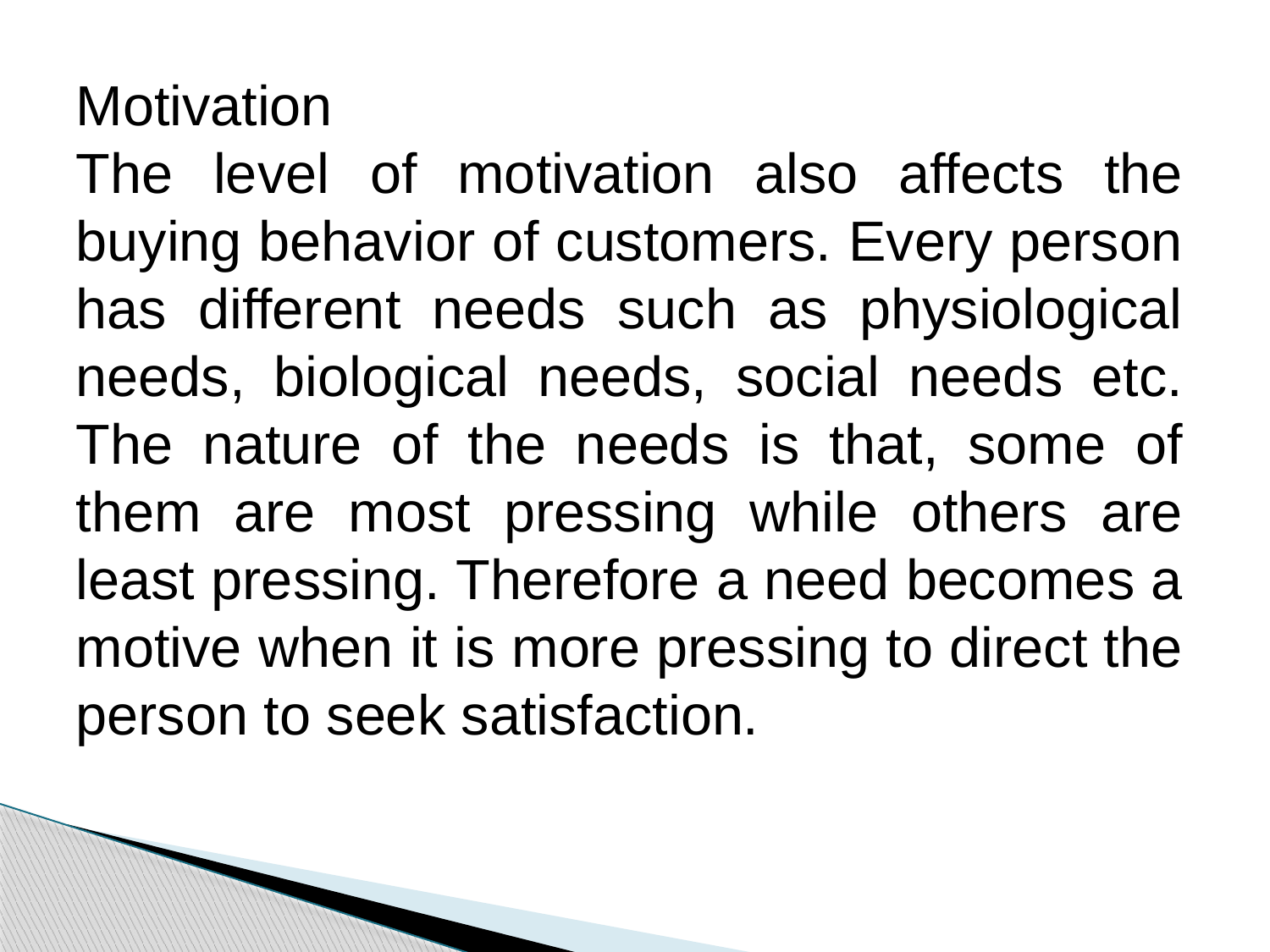

Motivation
The level of motivation also affects the buying behavior of customers. Every person has different needs such as physiological needs, biological needs, social needs etc. The nature of the needs is that, some of them are most pressing while others are least pressing. Therefore a need becomes a motive when it is more pressing to direct the person to seek satisfaction.